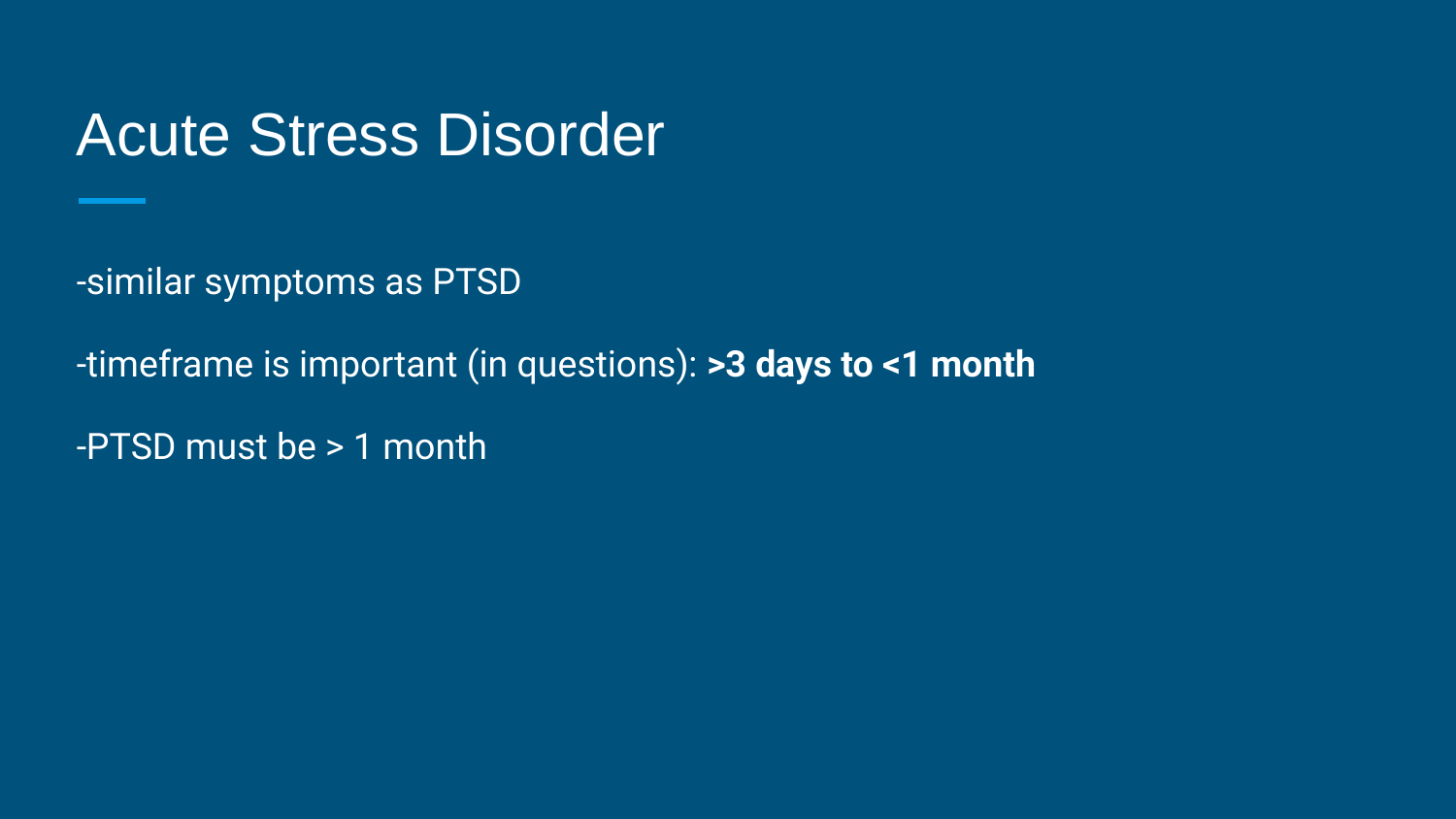

# Acute Stress Disorder
-similar symptoms as PTSD
-timeframe is important (in questions): >3 days to <1 month
-PTSD must be > 1 month